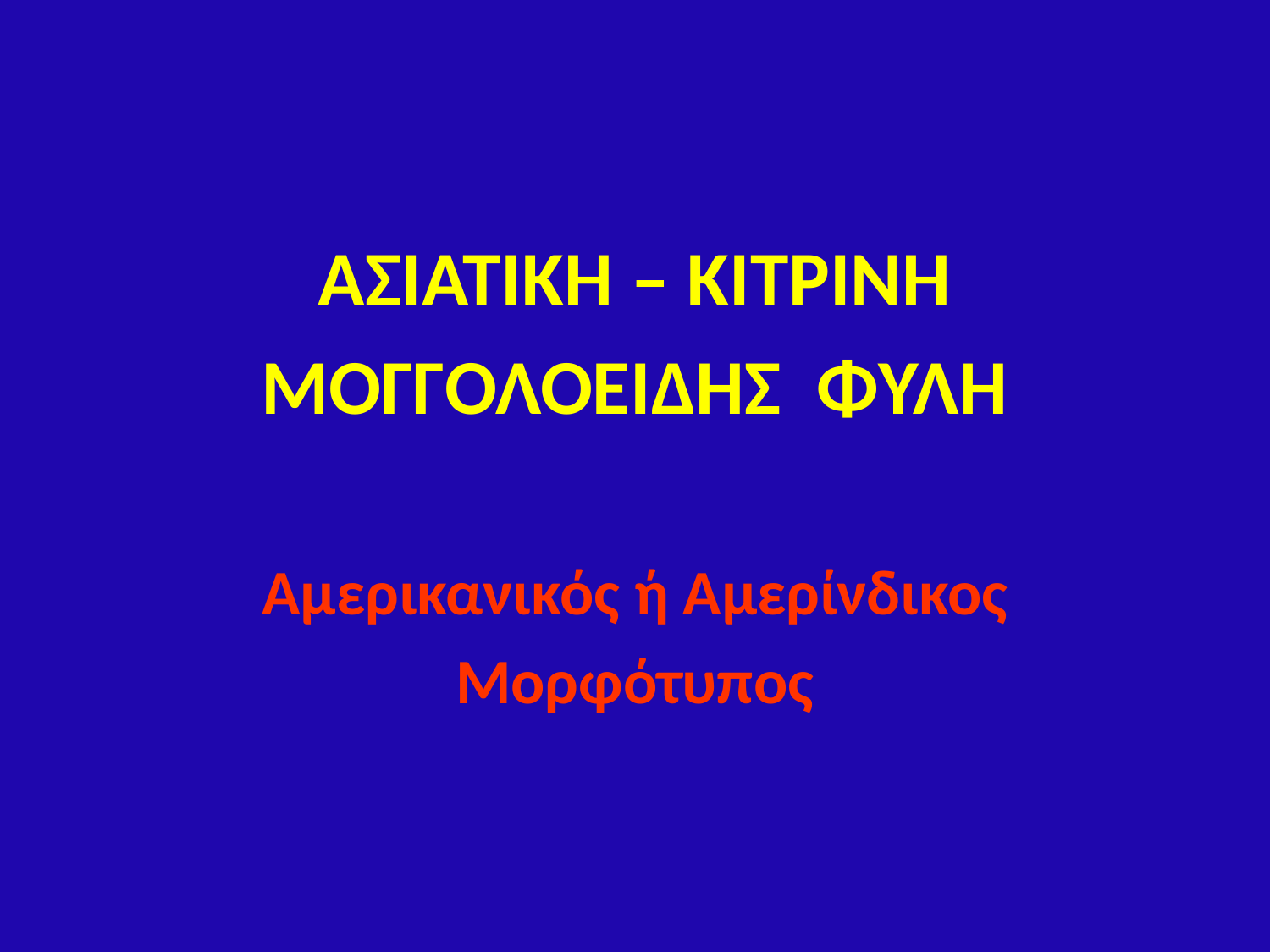

#
ΑΣΙΑΤΙΚΗ – ΚΙΤΡΙΝΗ
ΜΟΓΓΟΛΟΕΙΔΗΣ  ΦΥΛΗ

Αμερικανικός ή Αμερίνδικος
Μορφότυπος